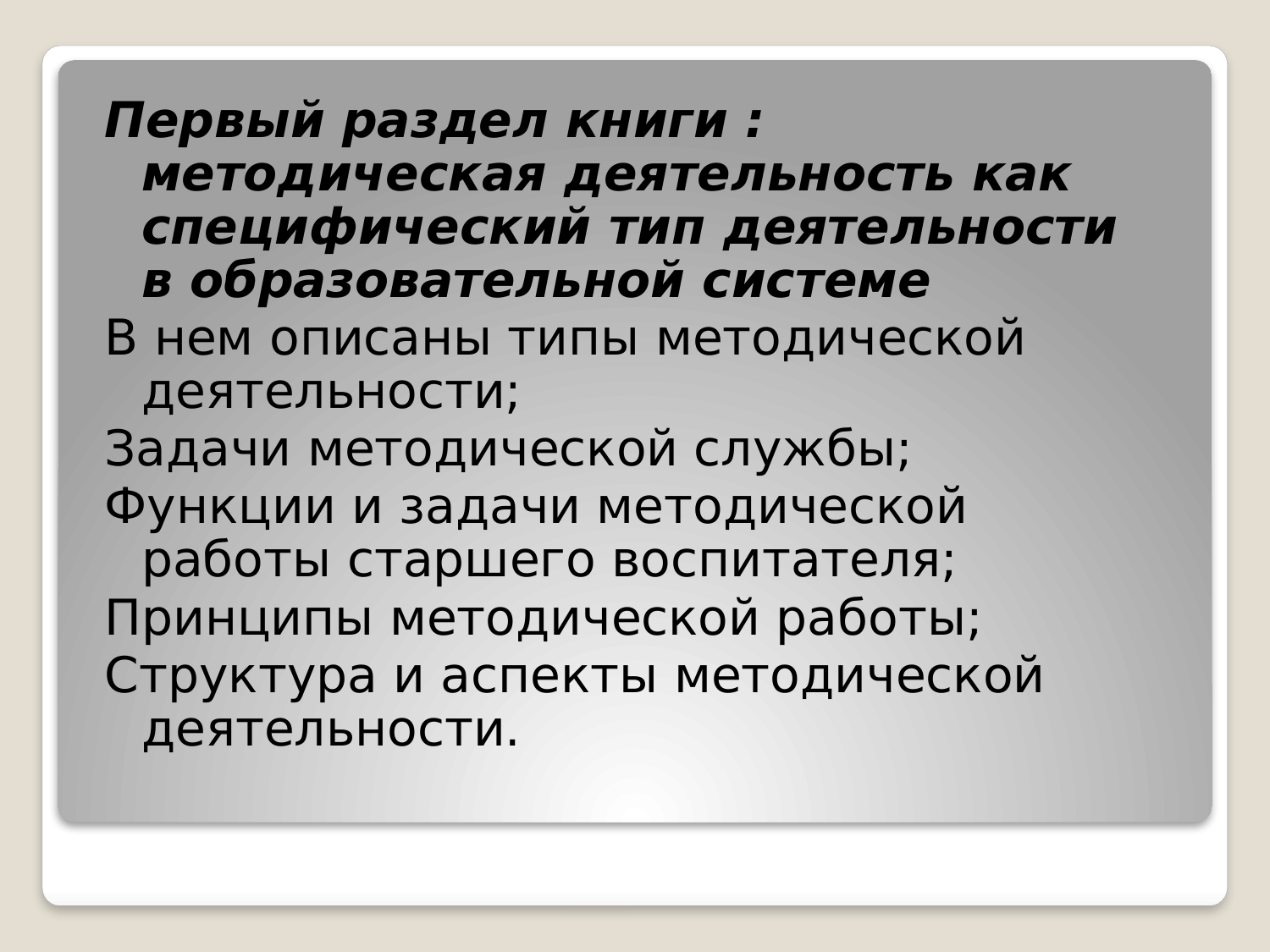

Первый раздел книги : методическая деятельность как специфический тип деятельности в образовательной системе
В нем описаны типы методической деятельности;
Задачи методической службы;
Функции и задачи методической работы старшего воспитателя;
Принципы методической работы;
Структура и аспекты методической деятельности.